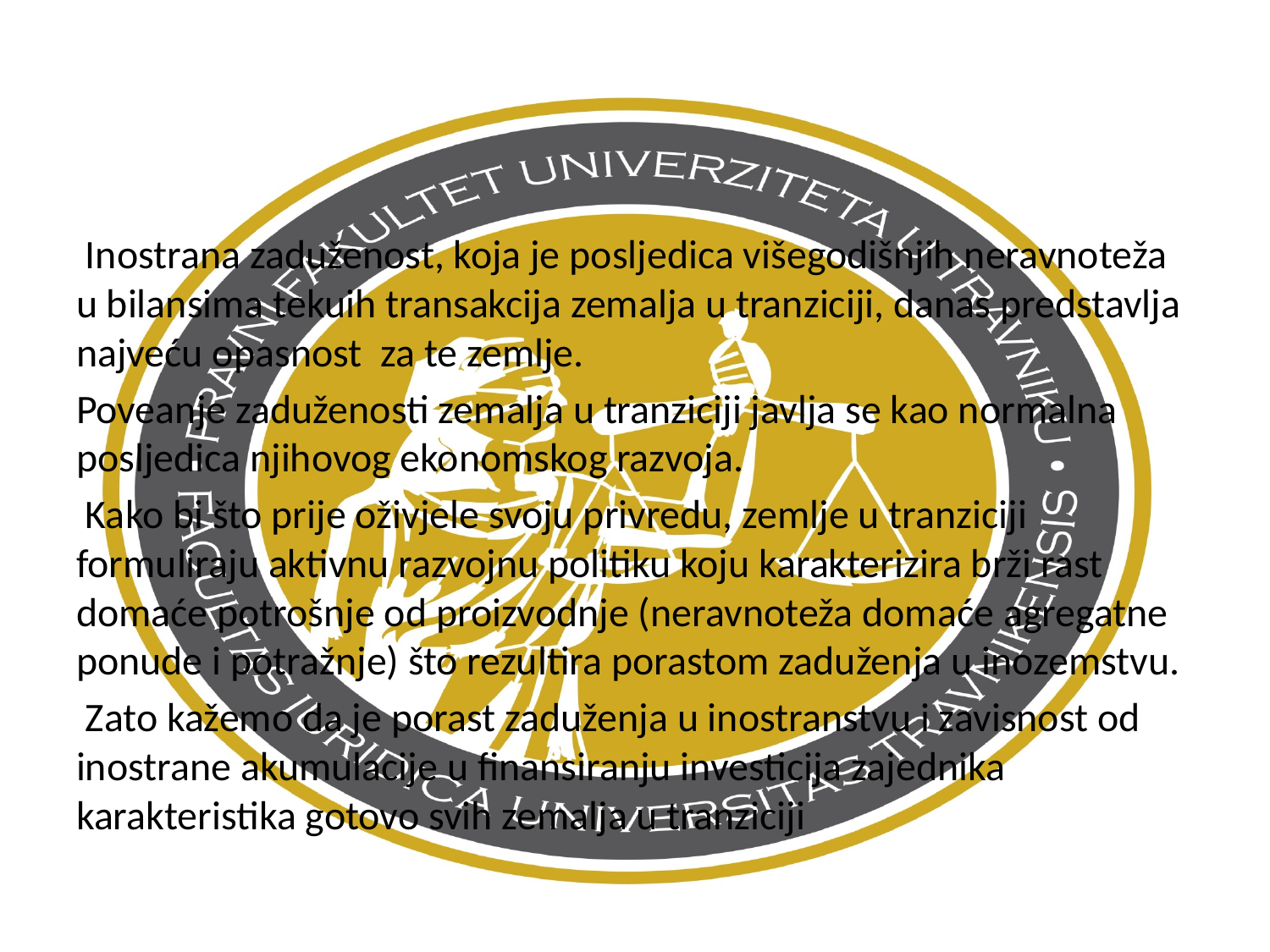

Inostrana zaduženost, koja je posljedica višegodišnjih neravnoteža u bilansima tekuih transakcija zemalja u tranziciji, danas predstavlja najveću opasnost  za te zemlje.
Poveanje zaduženosti zemalja u tranziciji javlja se kao normalna posljedica njihovog ekonomskog razvoja.
 Kako bi što prije oživjele svoju privredu, zemlje u tranziciji formuliraju aktivnu razvojnu politiku koju karakterizira brži rast domaće potrošnje od proizvodnje (neravnoteža domaće agregatne ponude i potražnje) što rezultira porastom zaduženja u inozemstvu.
 Zato kažemo da je porast zaduženja u inostranstvu i zavisnost od inostrane akumulacije u finansiranju investicija zajednika karakteristika gotovo svih zemalja u tranziciji